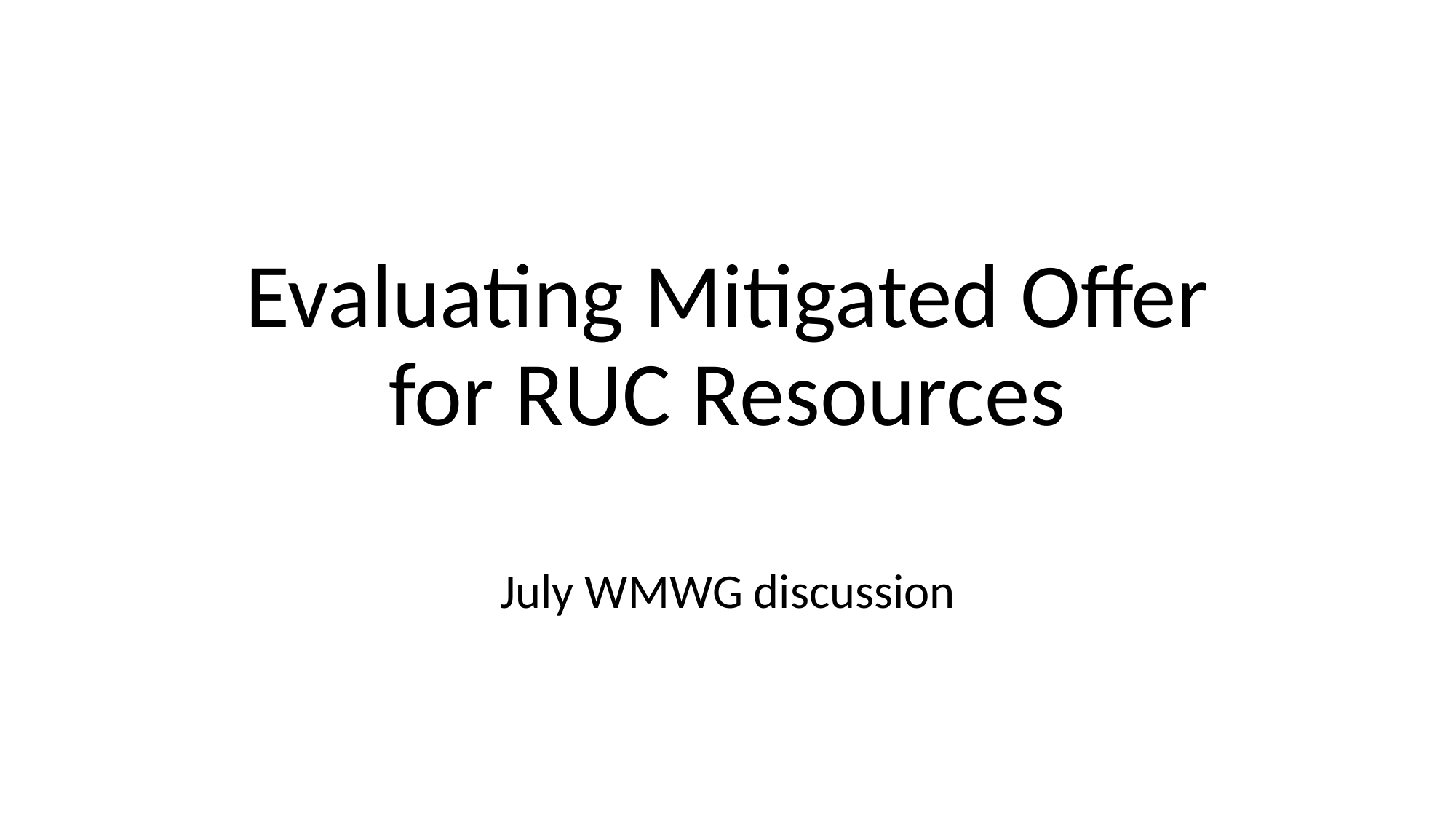

# Evaluating Mitigated Offer for RUC Resources

July WMWG discussion